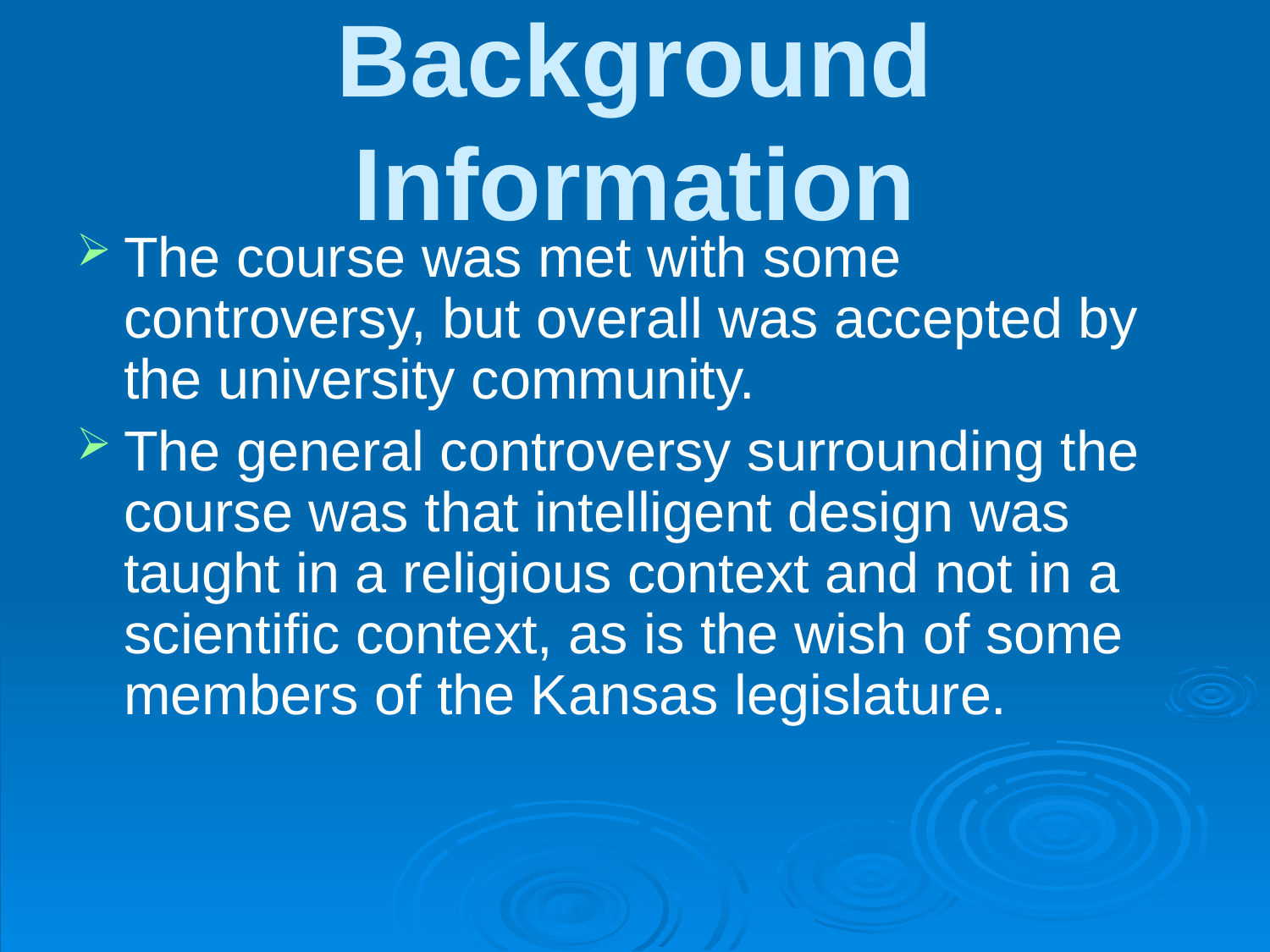

# Background Information
The course was met with some controversy, but overall was accepted by the university community.
The general controversy surrounding the course was that intelligent design was taught in a religious context and not in a scientific context, as is the wish of some members of the Kansas legislature.